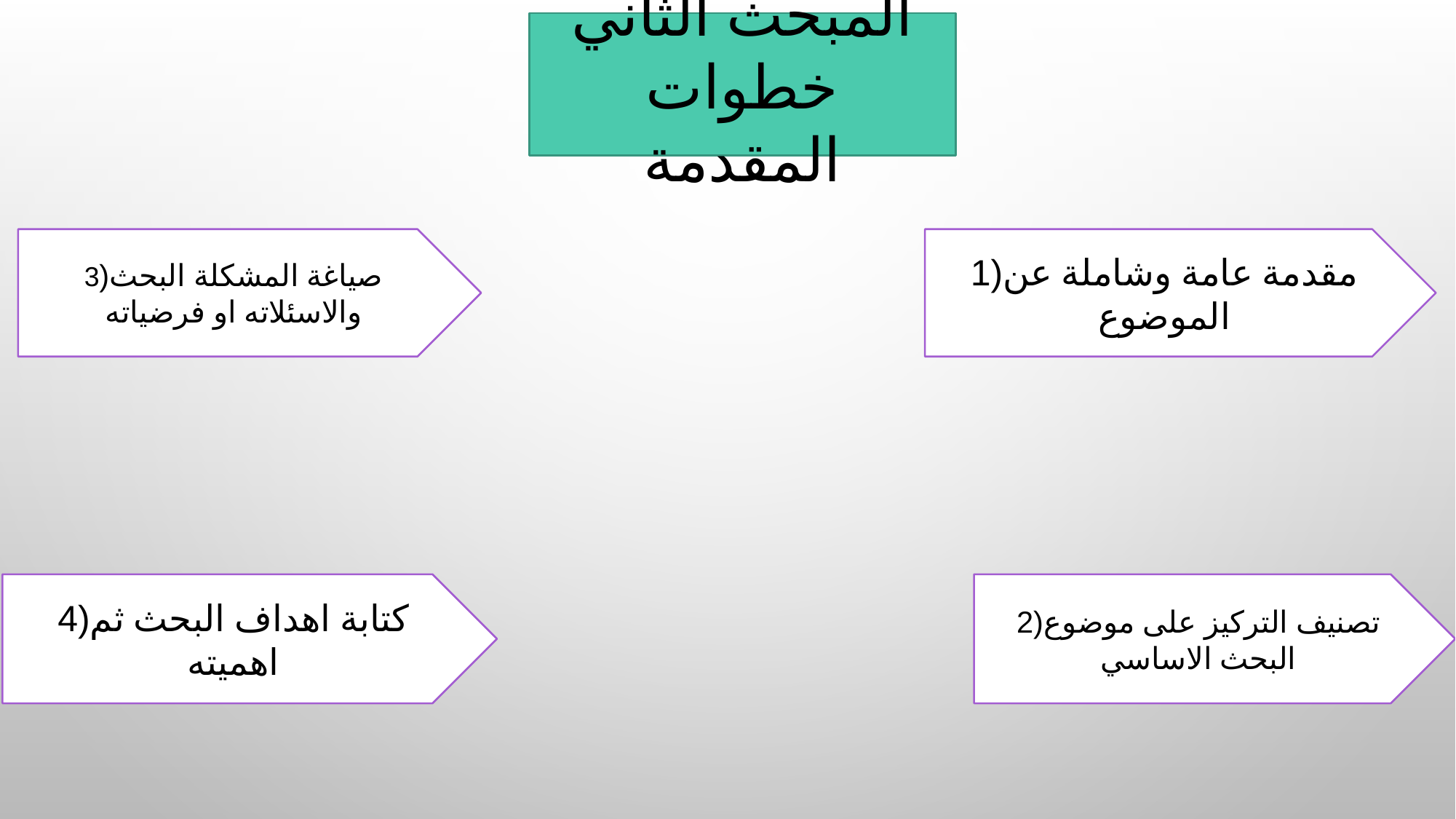

المبحث الثاني خطوات المقدمة
3)صياغة المشكلة البحث والاسئلاته او فرضياته
1)مقدمة عامة وشاملة عن الموضوع
4)كتابة اهداف البحث ثم اهميته
2)تصنيف التركيز على موضوع البحث الاساسي